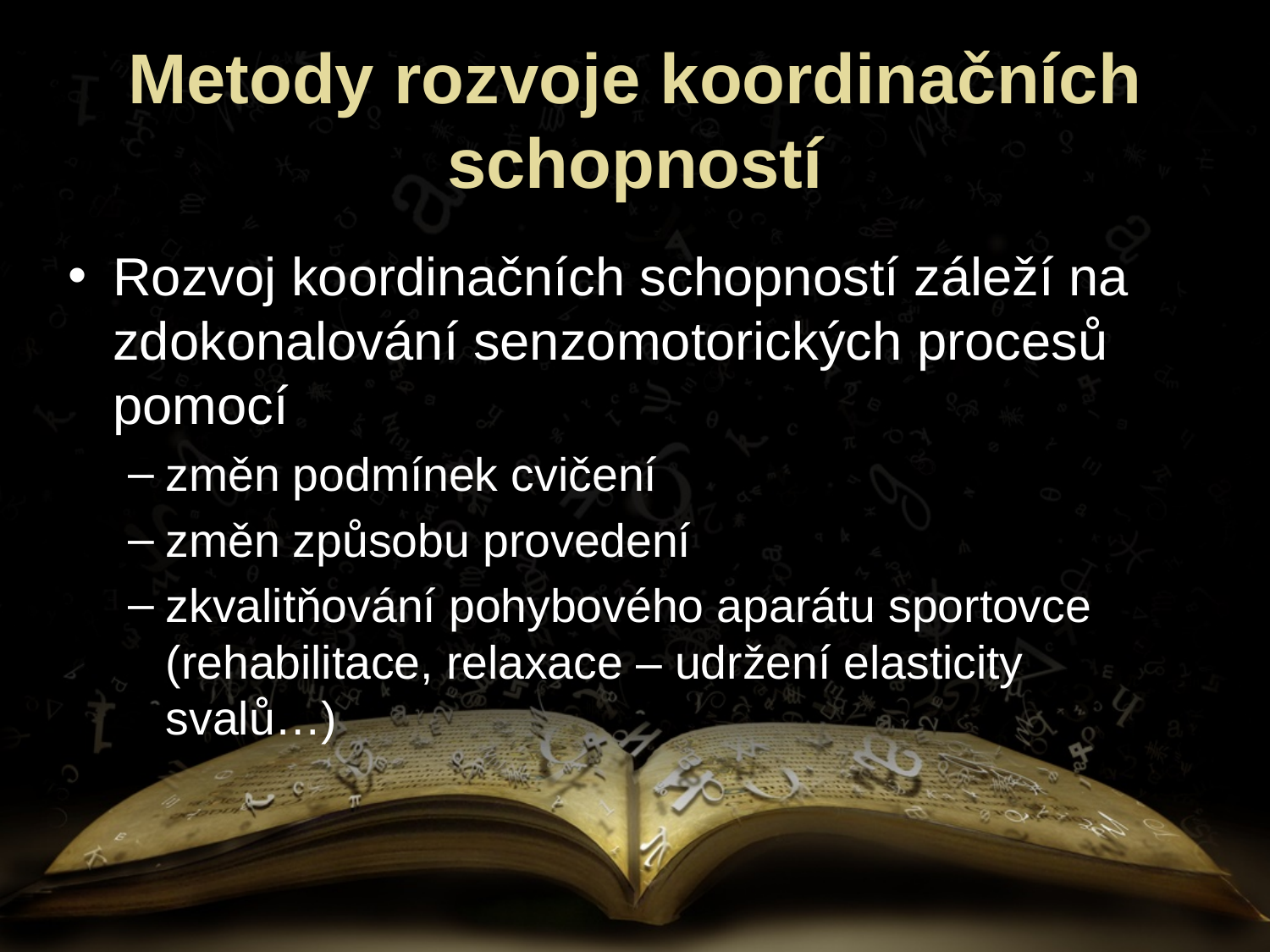

# Metody rozvoje koordinačních schopností
Rozvoj koordinačních schopností záleží na zdokonalování senzomotorických procesů pomocí
změn podmínek cvičení
změn způsobu provedení
zkvalitňování pohybového aparátu sportovce (rehabilitace, relaxace – udržení elasticity svalů…)